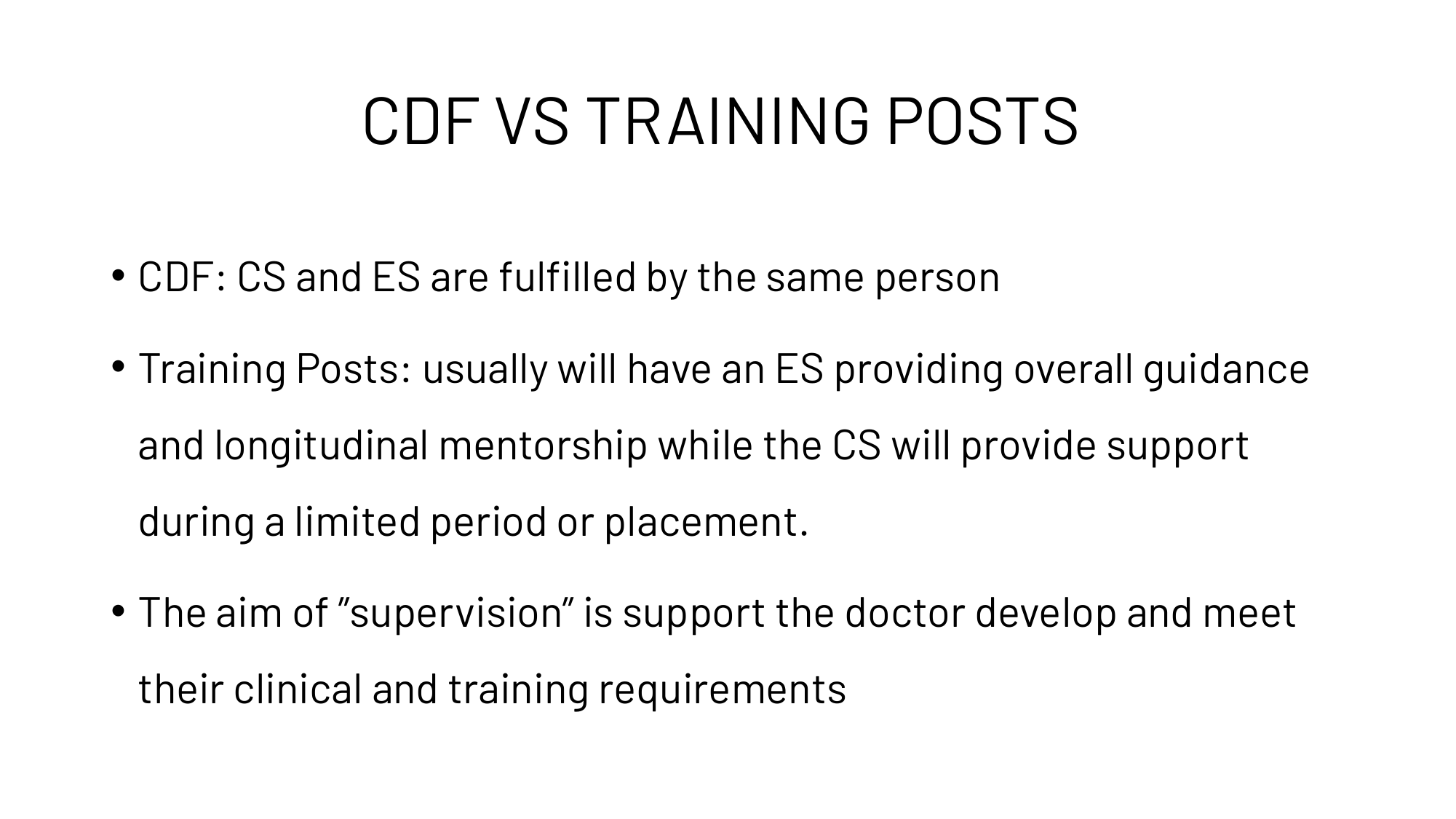

# CDF VS TRAINING POSTS
CDF: CS and ES are fulfilled by the same person
Training Posts: usually will have an ES providing overall guidance and longitudinal mentorship while the CS will provide support during a limited period or placement.
The aim of ”supervision” is support the doctor develop and meet their clinical and training requirements